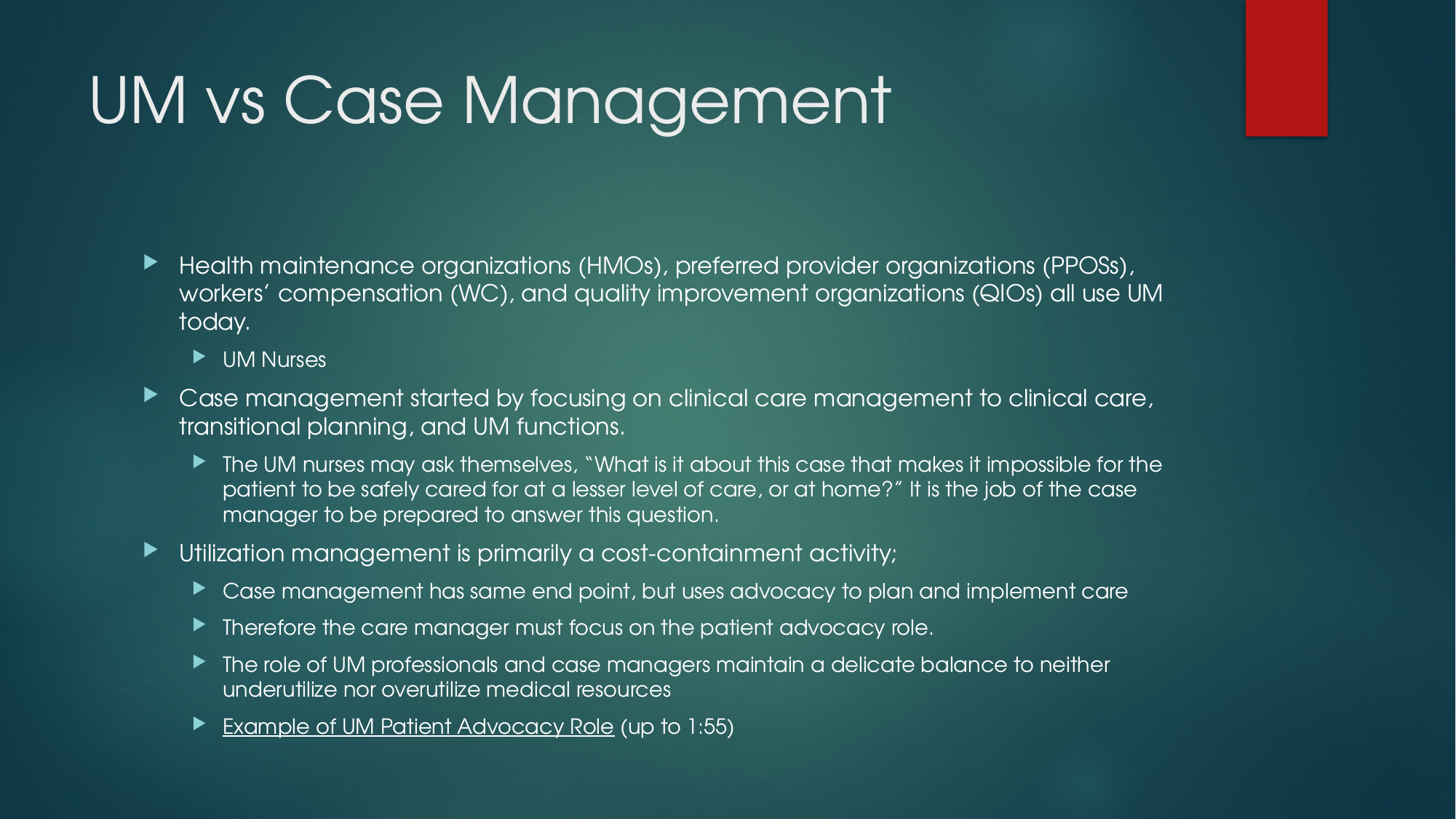

# UM vs Case Management
Health maintenance organizations (HMOs), preferred provider organizations (PPOSs), workers’ compensation (WC), and quality improvement organizations (QIOs) all use UM today.
UM Nurses
Case management started by focusing on clinical care management to clinical care, transitional planning, and UM functions.
The UM nurses may ask themselves, “What is it about this case that makes it impossible for the patient to be safely cared for at a lesser level of care, or at home?” It is the job of the case manager to be prepared to answer this question.
Utilization management is primarily a cost-containment activity;
Case management has same end point, but uses advocacy to plan and implement care
Therefore the care manager must focus on the patient advocacy role.
The role of UM professionals and case managers maintain a delicate balance to neither underutilize nor overutilize medical resources
Example of UM Patient Advocacy Role (up to 1:55)